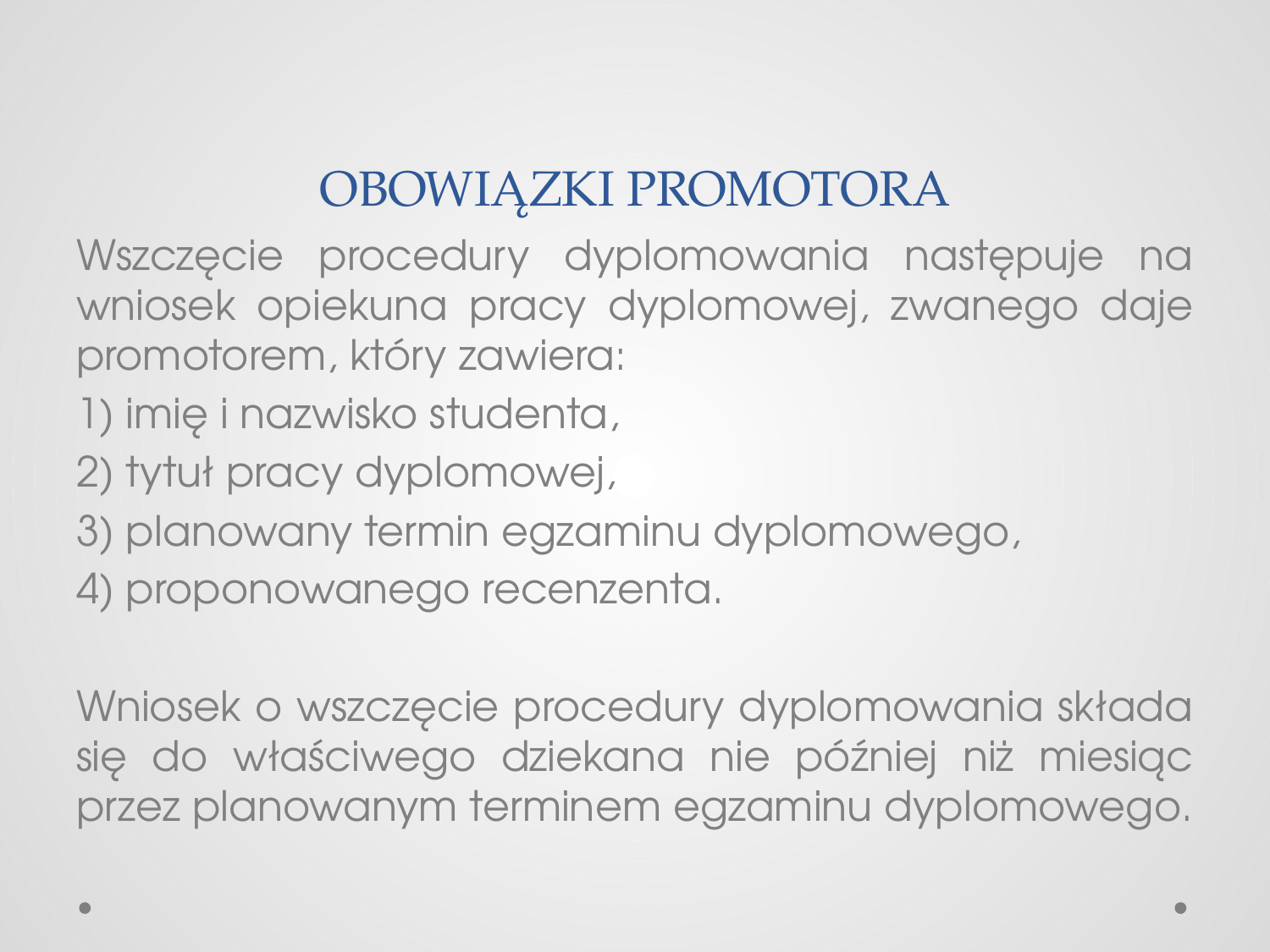

# OBOWIĄZKI PROMOTORA
Wszczęcie procedury dyplomowania następuje na wniosek opiekuna pracy dyplomowej, zwanego daje promotorem, który zawiera:
1) imię i nazwisko studenta,
2) tytuł pracy dyplomowej,
3) planowany termin egzaminu dyplomowego,
4) proponowanego recenzenta.

Wniosek o wszczęcie procedury dyplomowania składa się do właściwego dziekana nie później niż miesiąc przez planowanym terminem egzaminu dyplomowego.